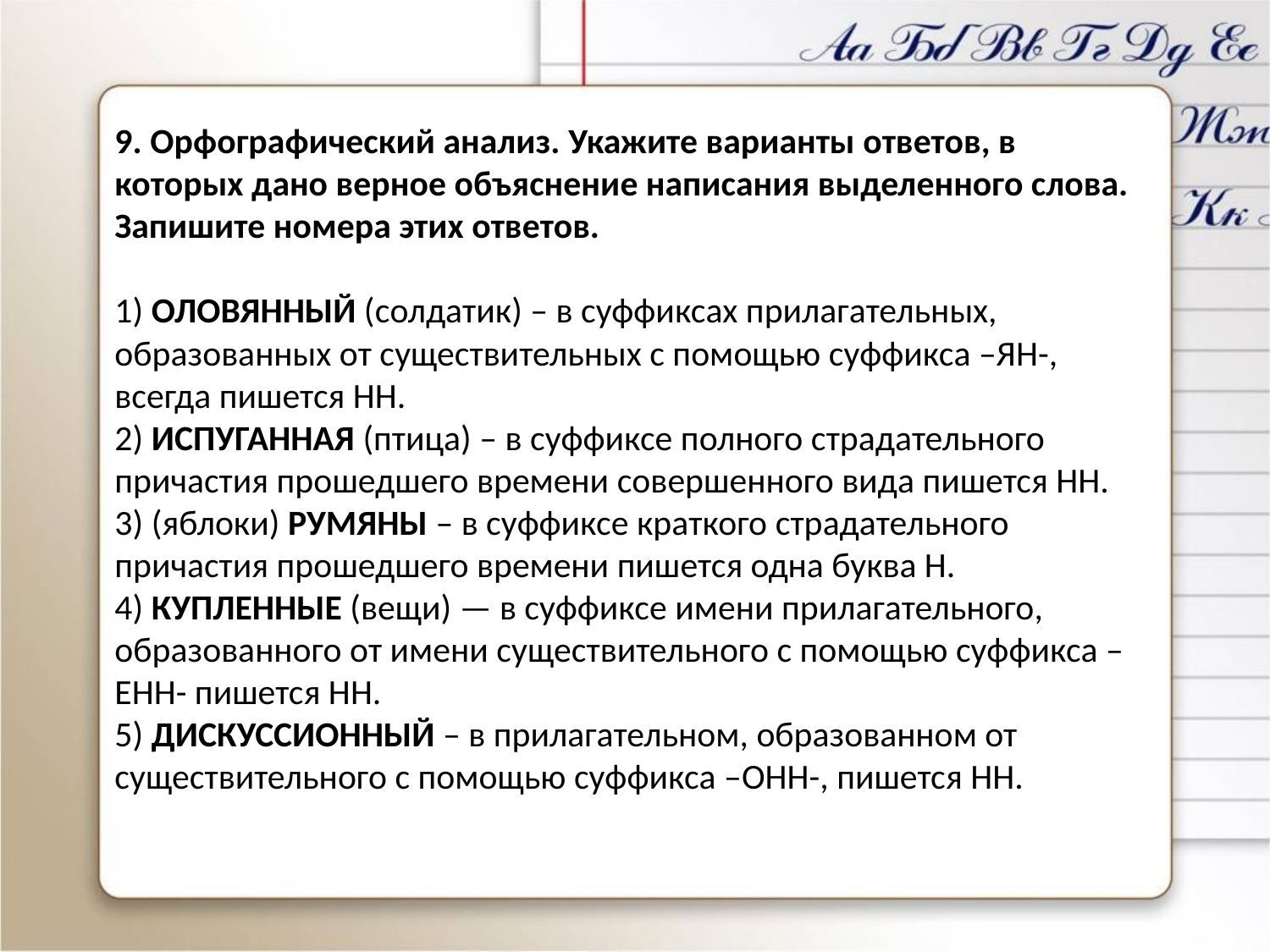

9. Орфографический анализ. Укажите варианты ответов, в которых дано верное объяснение написания выделенного слова. Запишите номера этих ответов.
1) ОЛОВЯННЫЙ (солдатик) – в суффиксах прилагательных, образованных от существительных с помощью суффикса –ЯН-, всегда пишется НН.
2) ИСПУГАННАЯ (птица) – в суффиксе полного страдательного причастия прошедшего времени совершенного вида пишется НН.
3) (яблоки) РУМЯНЫ – в суффиксе краткого страдательного причастия прошедшего времени пишется одна буква Н.
4) КУПЛЕННЫЕ (вещи) — в суффиксе имени прилагательного, образованного от имени существительного с помощью суффикса –ЕНН- пишется НН.
5) ДИСКУССИОННЫЙ – в прилагательном, образованном от существительного с помощью суффикса –ОНН-, пишется НН.